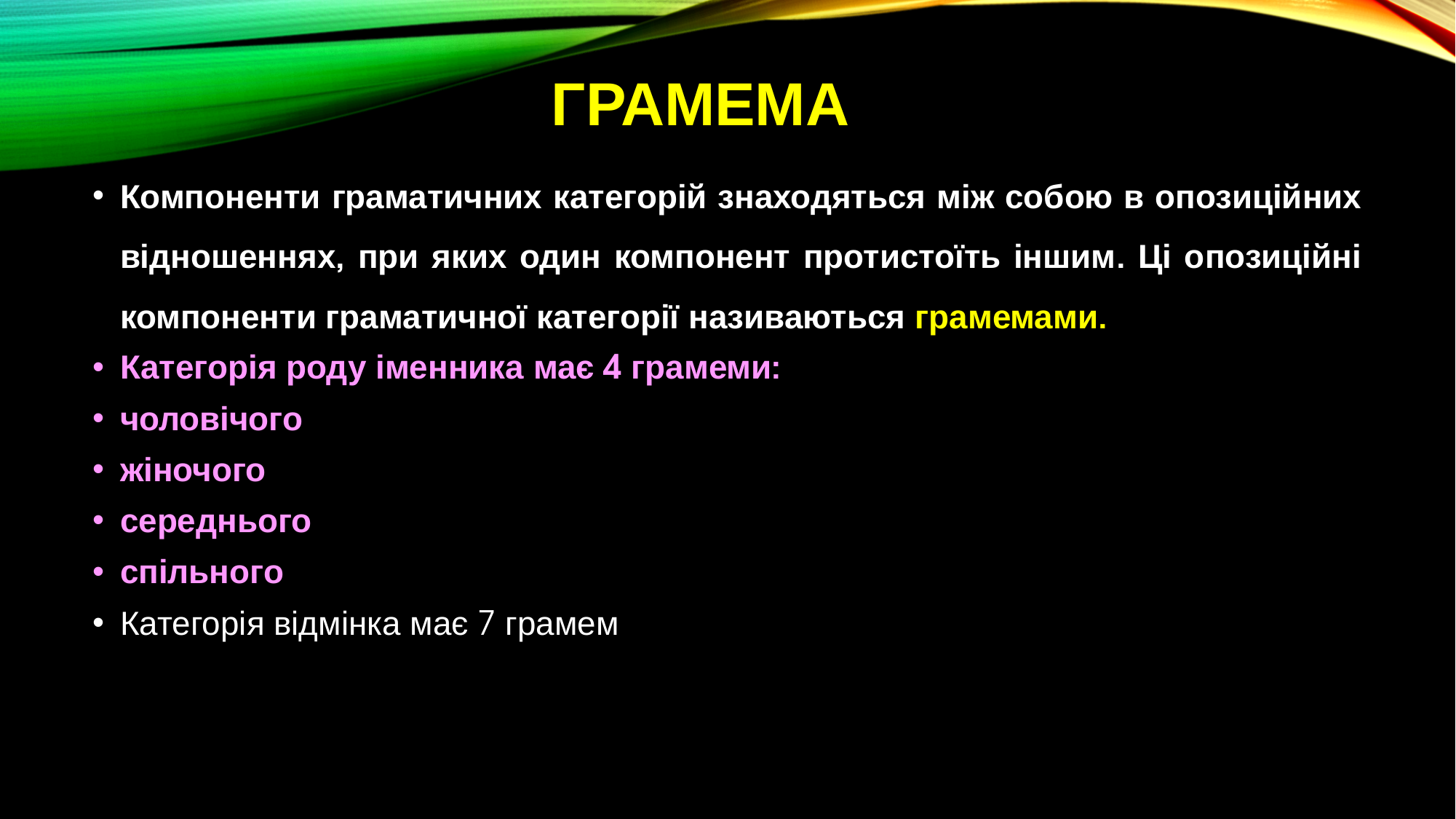

# грамема
Компоненти граматичних категорій знаходяться між собою в опозиційних відношеннях, при яких один компонент протистоїть іншим. Ці опозиційні компоненти граматичної категорії називаються грамемами.
Категорія роду іменника має 4 грамеми:
чоловічого
жіночого
середнього
спільного
Категорія відмінка має 7 грамем